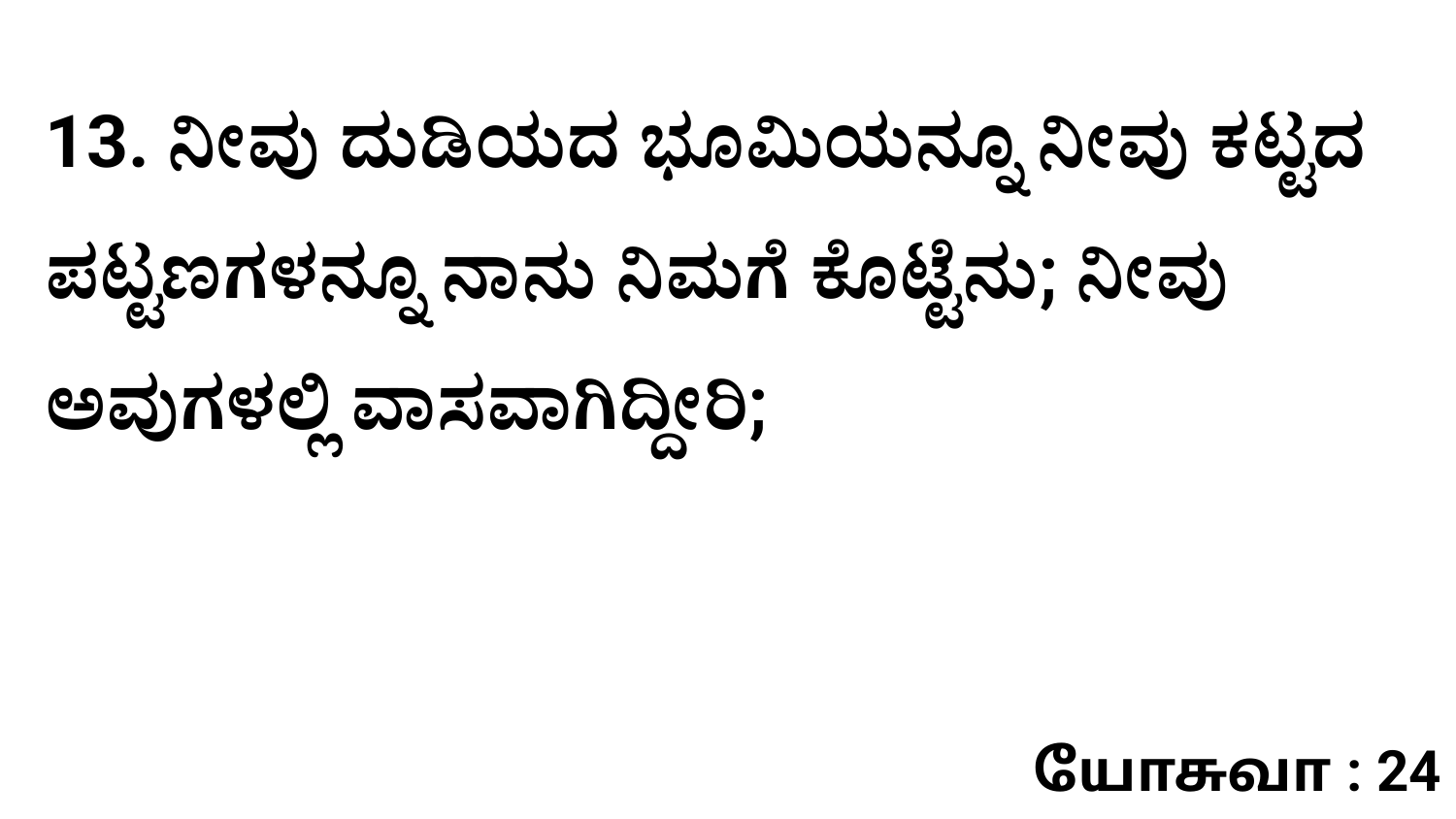

13. ನೀವು ದುಡಿಯದ ಭೂಮಿಯನ್ನೂ ನೀವು ಕಟ್ಟದ ಪಟ್ಟಣಗಳನ್ನೂ ನಾನು ನಿಮಗೆ ಕೊಟ್ಟೆನು; ನೀವು ಅವುಗಳಲ್ಲಿ ವಾಸವಾಗಿದ್ದೀರಿ;
யோசுவா : 24